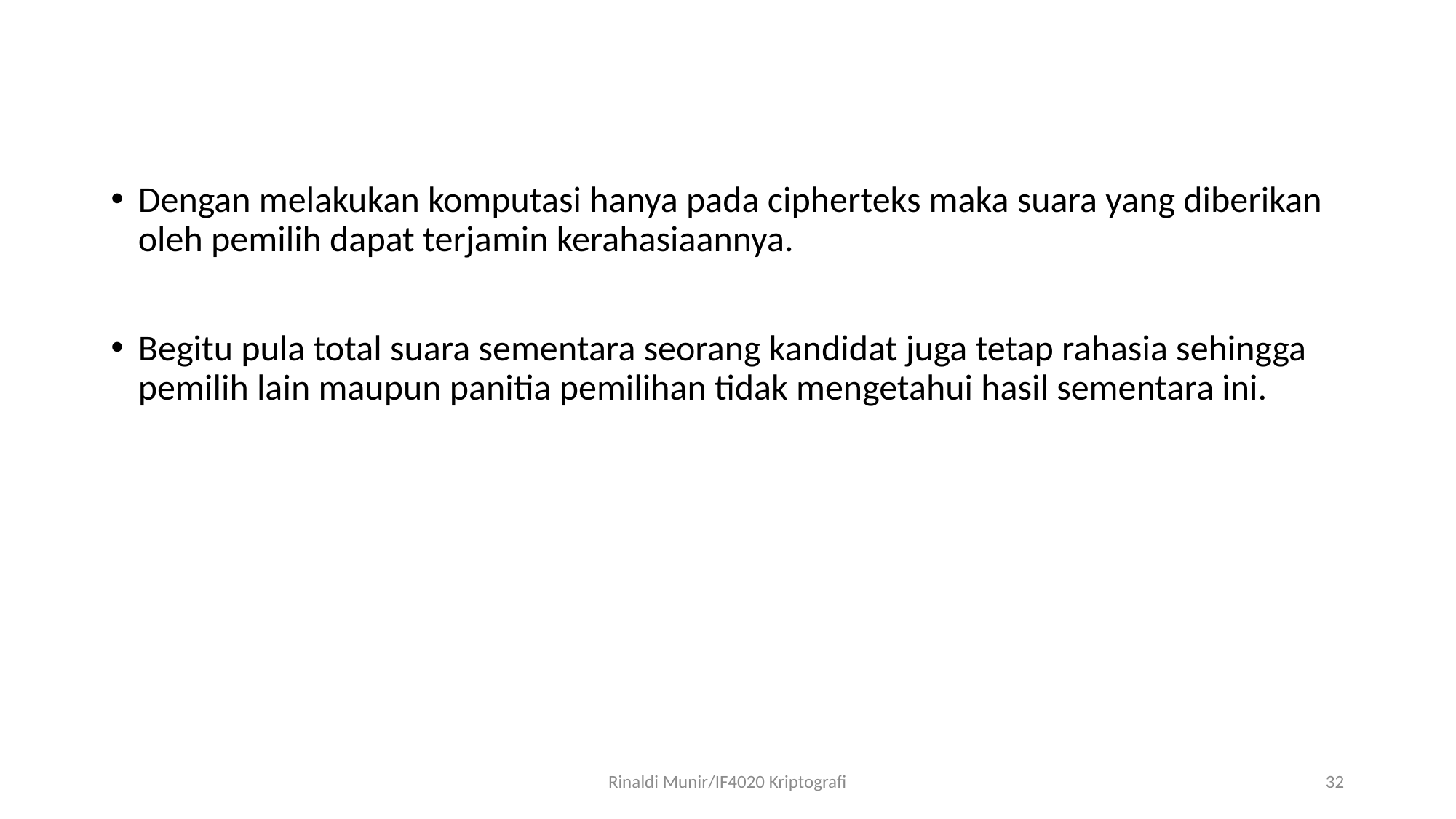

Dengan melakukan komputasi hanya pada cipherteks maka suara yang diberikan oleh pemilih dapat terjamin kerahasiaannya.

Begitu pula total suara sementara seorang kandidat juga tetap rahasia sehingga pemilih lain maupun panitia pemilihan tidak mengetahui hasil sementara ini.

Rinaldi Munir/IF4020 Kriptografi
32